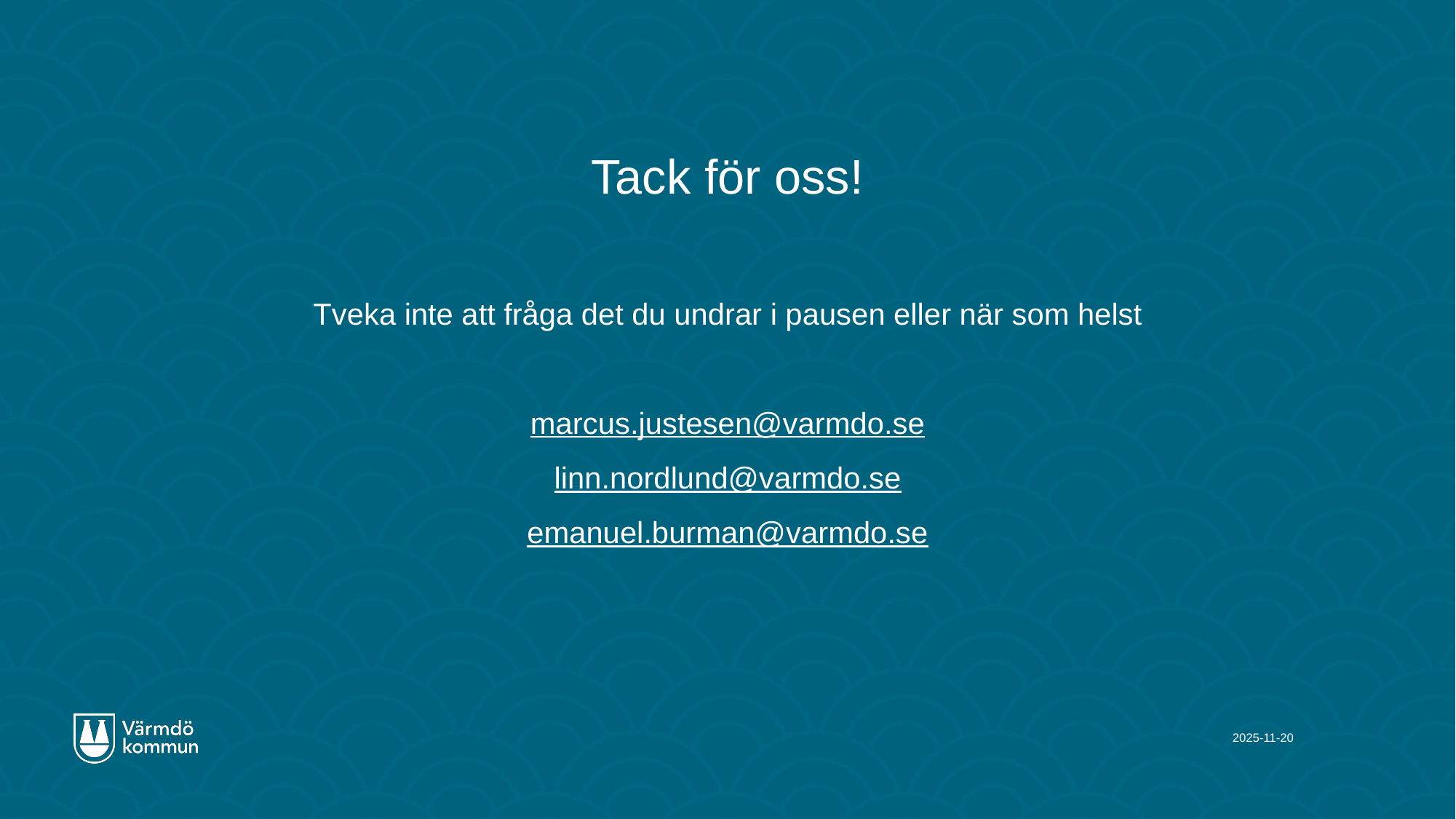

# Tack för oss!
Tveka inte att fråga det du undrar i pausen eller när som helst

marcus.justesen@varmdo.se
linn.nordlund@varmdo.se
emanuel.burman@varmdo.se
2025-11-20